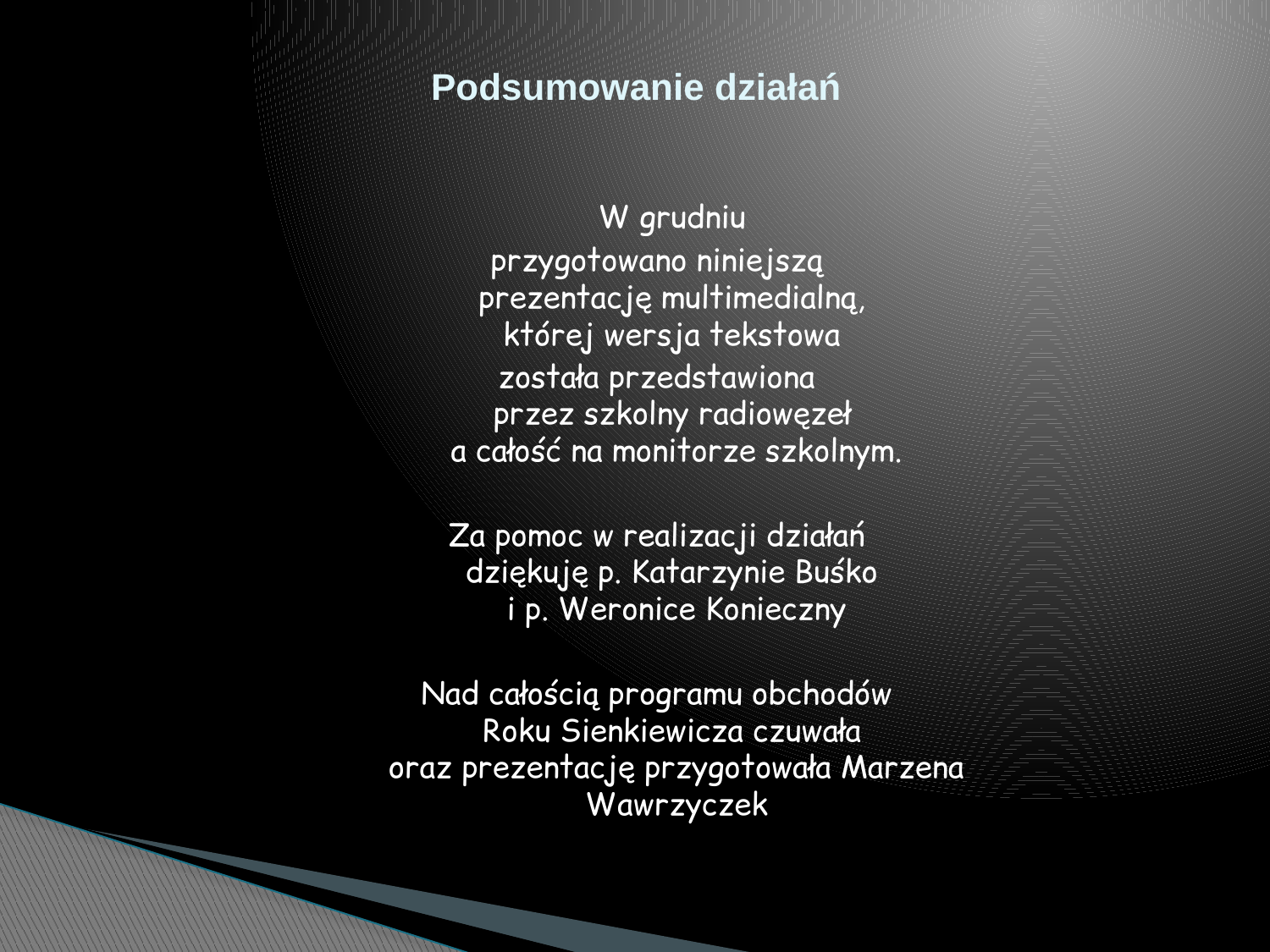

# Podsumowanie działań
	W grudniu
przygotowano niniejszą
prezentację multimedialną,
której wersja tekstowa
została przedstawiona
przez szkolny radiowęzeł
a całość na monitorze szkolnym.

Za pomoc w realizacji działań
dziękuję p. Katarzynie Buśko
i p. Weronice Konieczny

Nad całością programu obchodów
Roku Sienkiewicza czuwała
oraz prezentację przygotowała Marzena Wawrzyczek